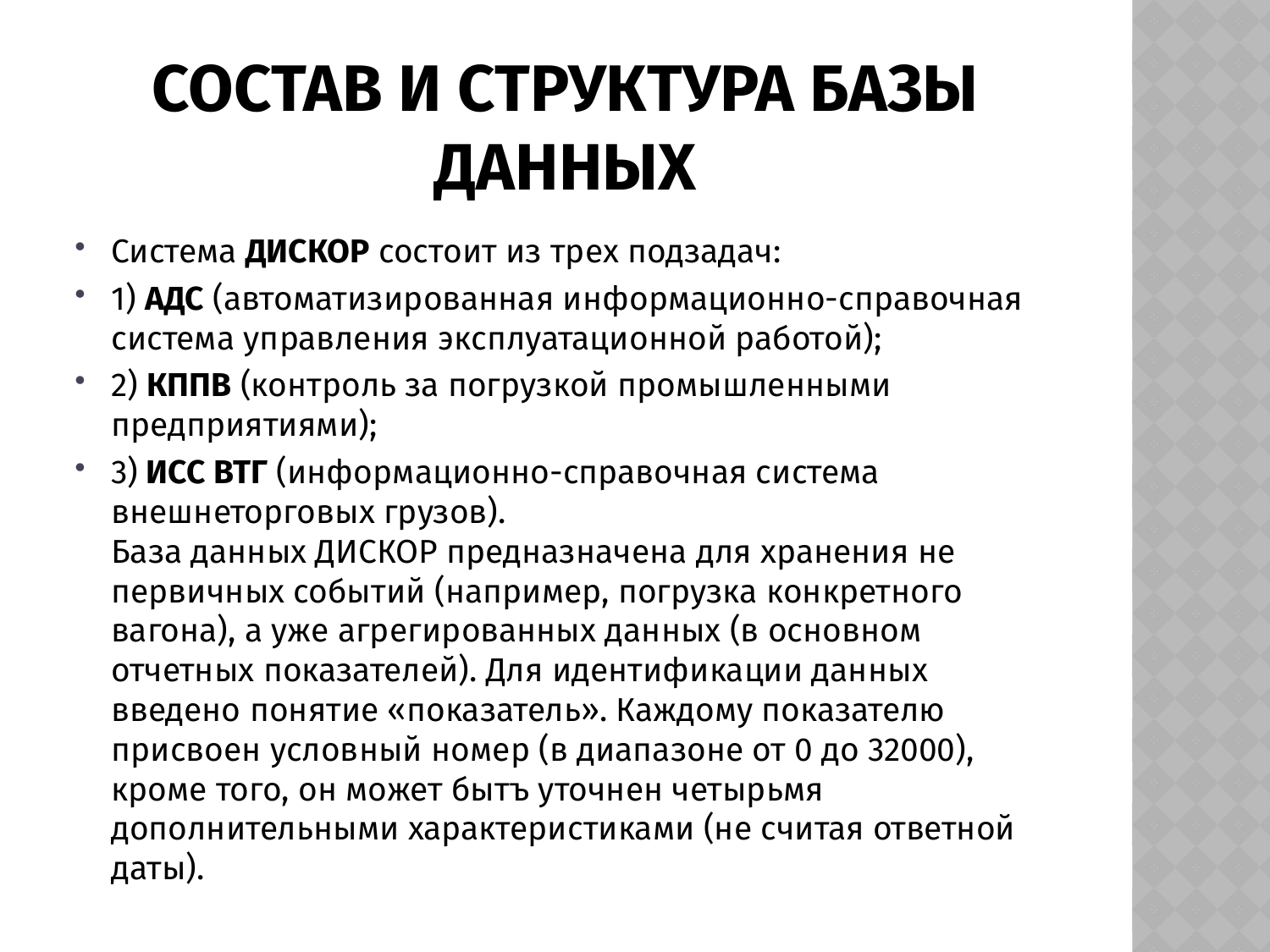

# Состав и структура базы данных
Система ДИСКОР состоит из трех подзадач:
1) АДС (автоматизированная информационно-справочная система управления эксплуатационной работой);
2) КППВ (контроль за погрузкой промышленными предприятиями);
3) ИСС ВТГ (информационно-справочная система внешнеторговых грузов).
База данных ДИСКОР предназначена для хранения не первичных событий (например, погрузка конкретного вагона), а уже агрегированных данных (в основном отчетных показателей). Для идентификации данных введено понятие «показатель». Каждому показателю присвоен условный номер (в диапазоне от 0 до 32000), кроме того, он может бытъ уточнен четырьмя дополнительными характеристиками (не считая ответной даты).